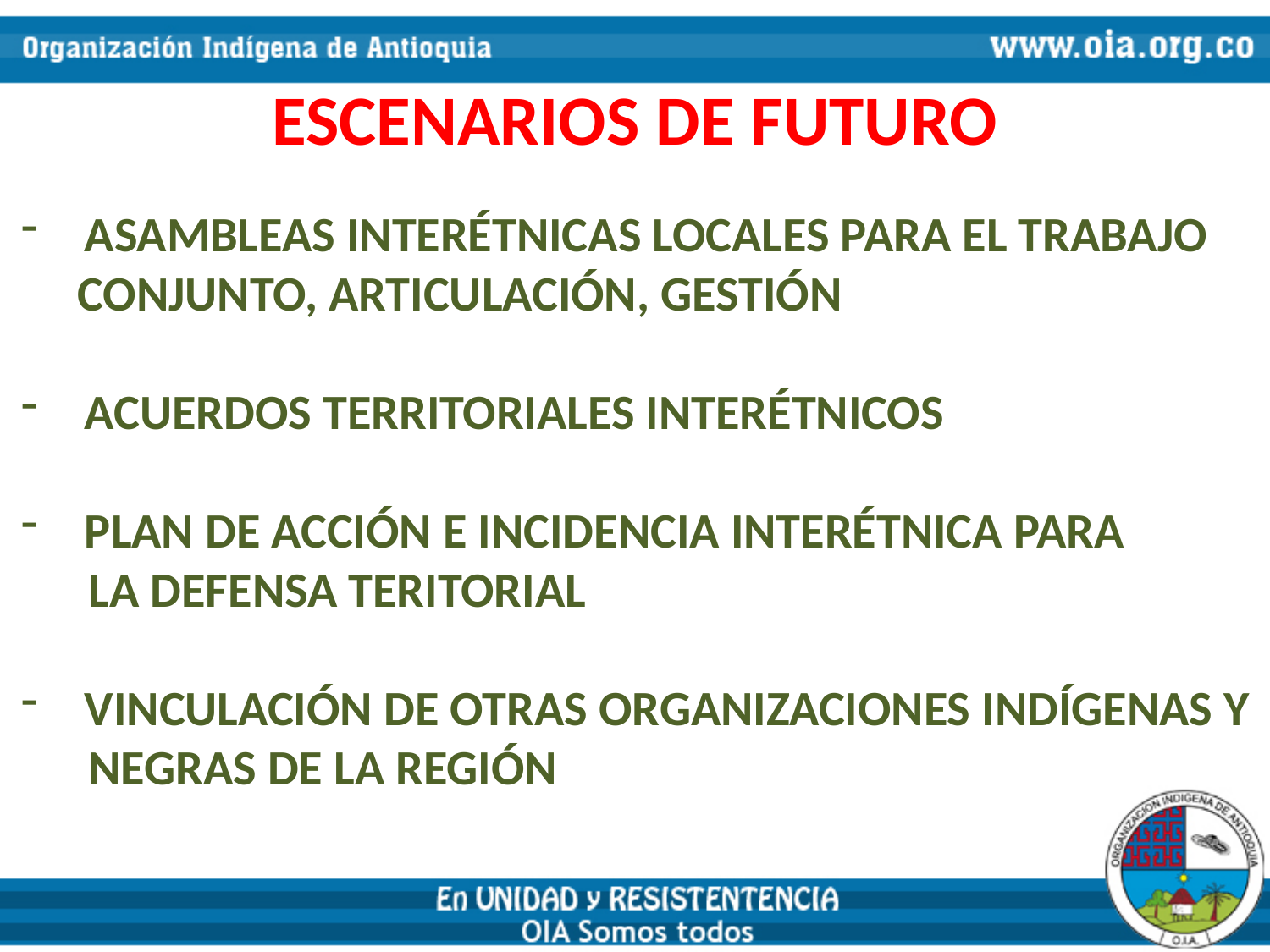

# ESCENARIOS DE FUTURO
ASAMBLEAS INTERÉTNICAS LOCALES PARA EL TRABAJO
     CONJUNTO, ARTICULACIÓN, GESTIÓN

ACUERDOS TERRITORIALES INTERÉTNICOS

PLAN DE ACCIÓN E INCIDENCIA INTERÉTNICA PARA
      LA DEFENSA TERITORIAL

VINCULACIÓN DE OTRAS ORGANIZACIONES INDÍGENAS Y
      NEGRAS DE LA REGIÓN